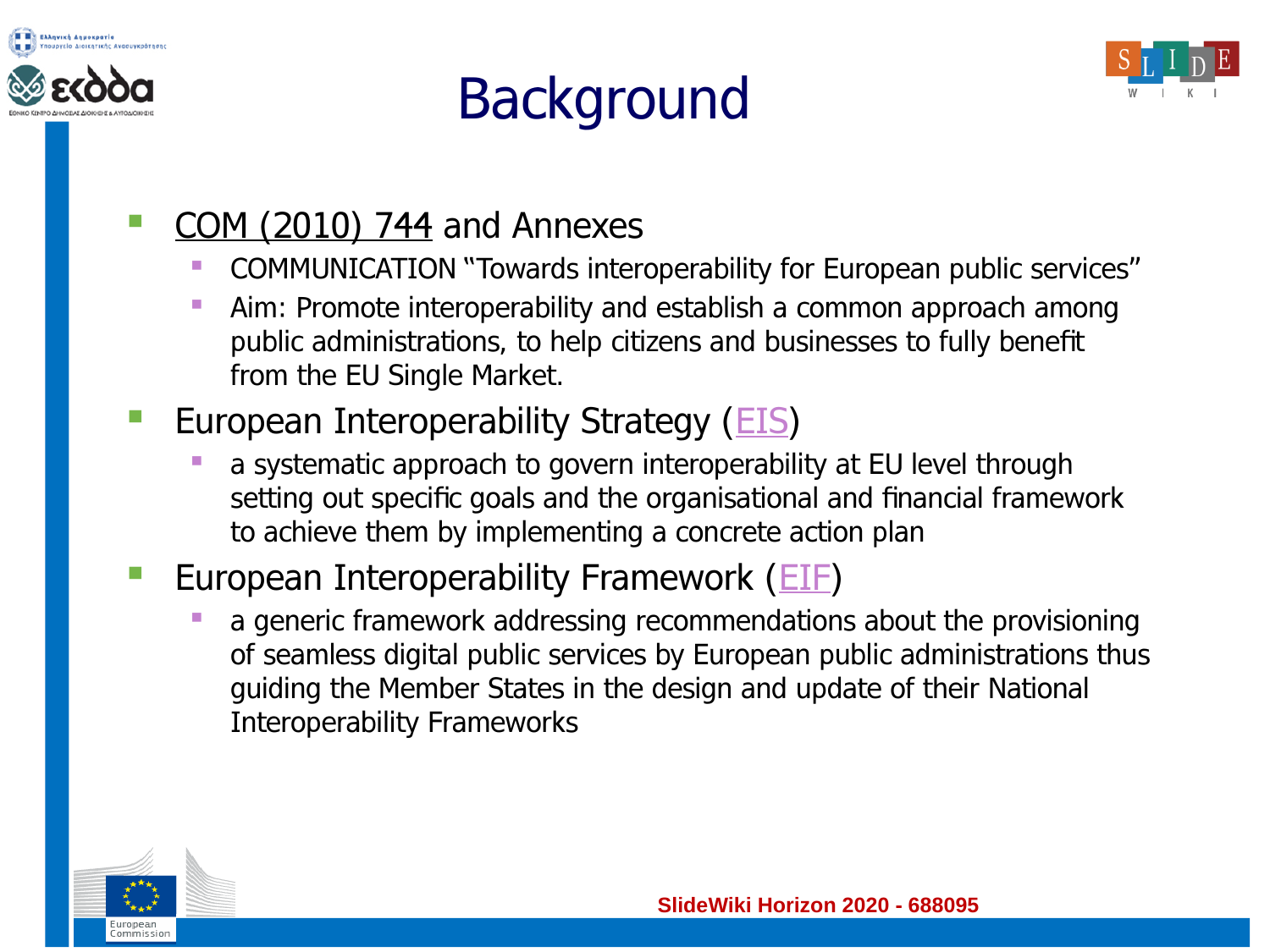

# Background
COM (2010) 744 and Annexes
COMMUNICATION “Towards interoperability for European public services”
Aim: Promote interoperability and establish a common approach among public administrations, to help citizens and businesses to fully benefit from the EU Single Market.
European Interoperability Strategy (EIS)
a systematic approach to govern interoperability at EU level through setting out specific goals and the organisational and financial framework to achieve them by implementing a concrete action plan
European Interoperability Framework (EIF)
a generic framework addressing recommendations about the provisioning of seamless digital public services by European public administrations thus guiding the Member States in the design and update of their National Interoperability Frameworks